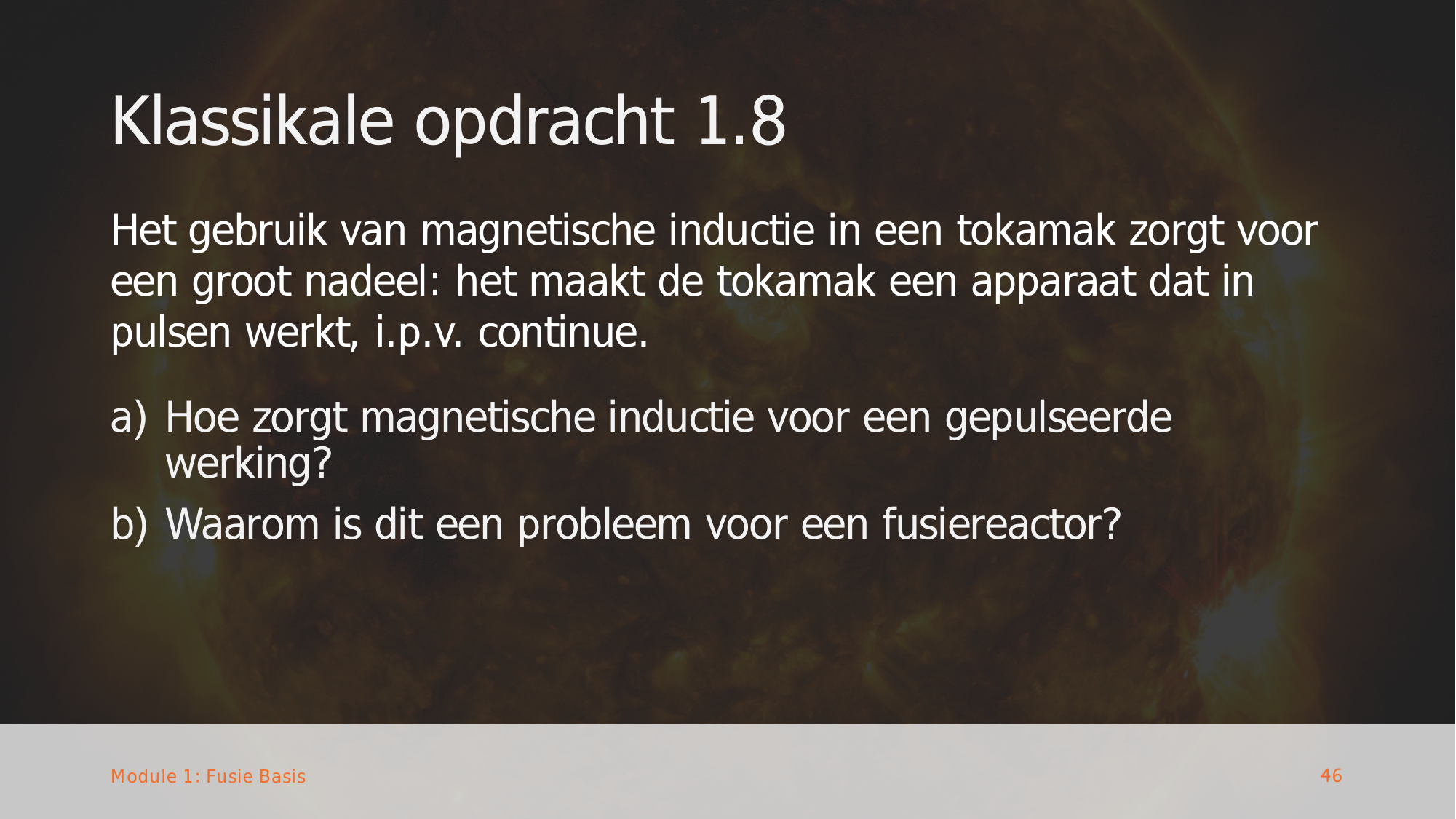

# Klassikale opdracht 1.8
Het gebruik van magnetische inductie in een tokamak zorgt voor een groot nadeel: het maakt de tokamak een apparaat dat in pulsen werkt, i.p.v. continue.

Hoe zorgt magnetische inductie voor een gepulseerde werking?
Waarom is dit een probleem voor een fusiereactor?

46
Module 1: Fusie Basis